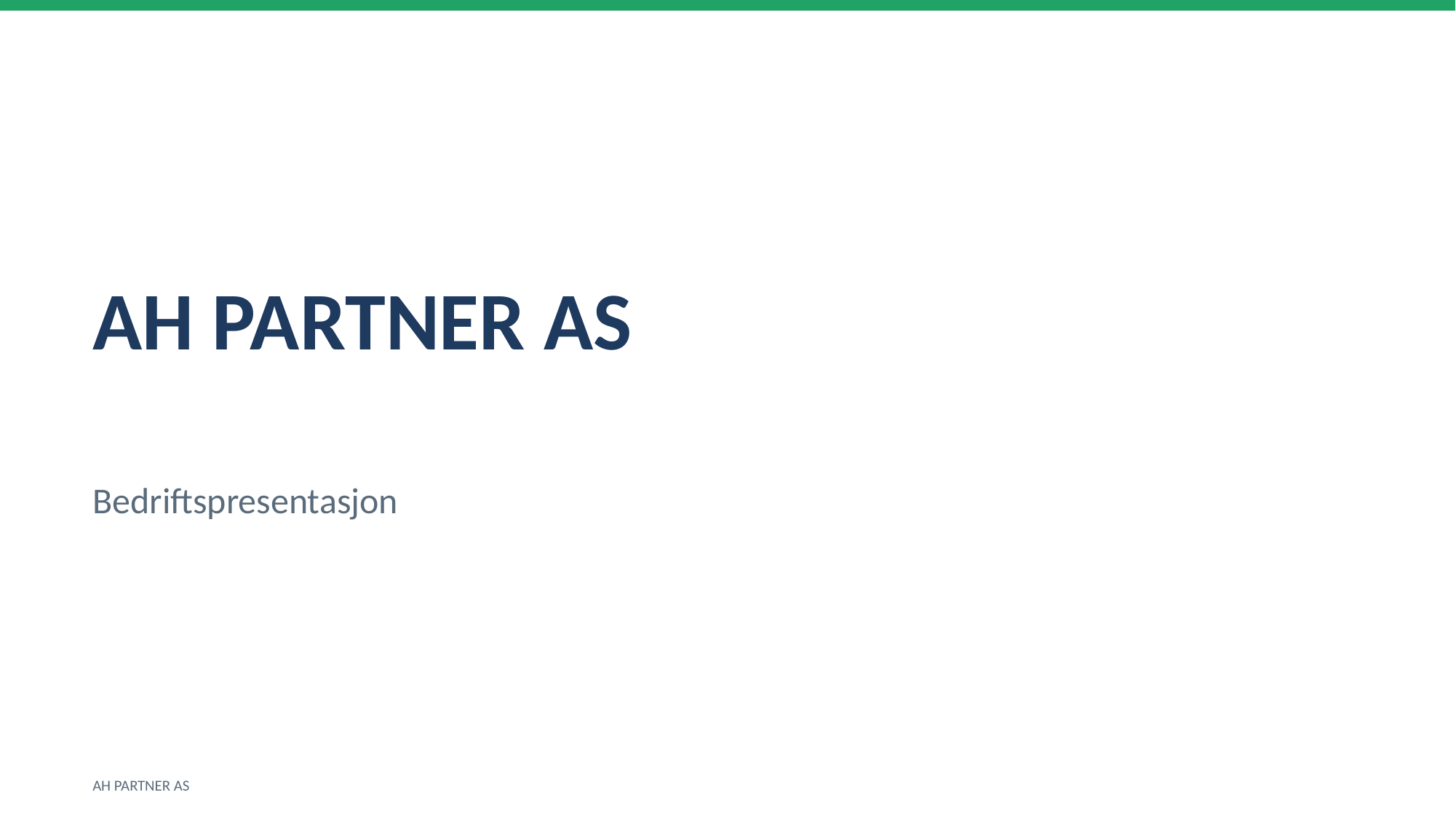

AH PARTNER AS
Bedriftspresentasjon
AH PARTNER AS